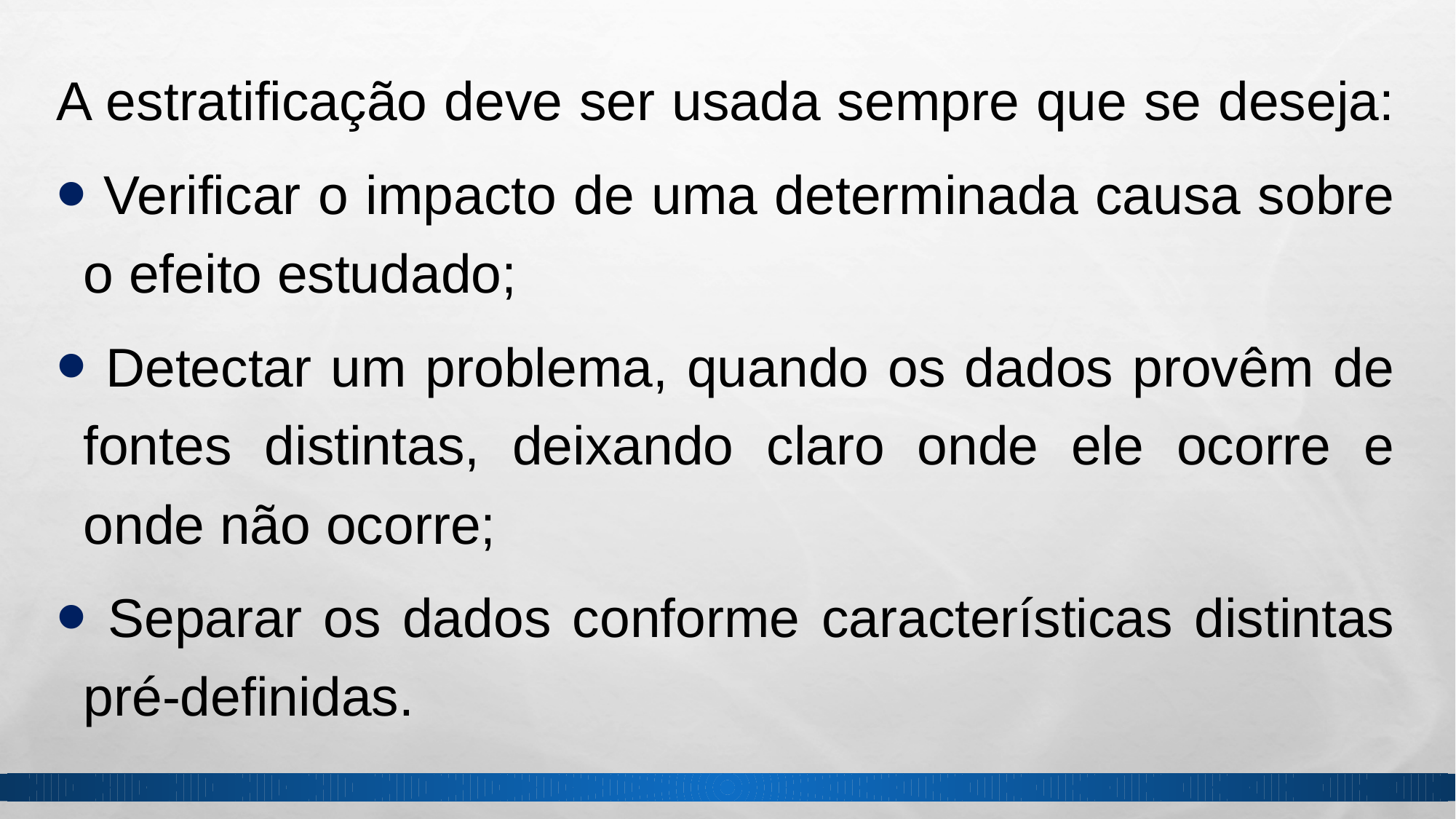

A estratificação deve ser usada sempre que se deseja:
 Verificar o impacto de uma determinada causa sobre o efeito estudado;
 Detectar um problema, quando os dados provêm de fontes distintas, deixando claro onde ele ocorre e onde não ocorre;
 Separar os dados conforme características distintas pré-definidas.